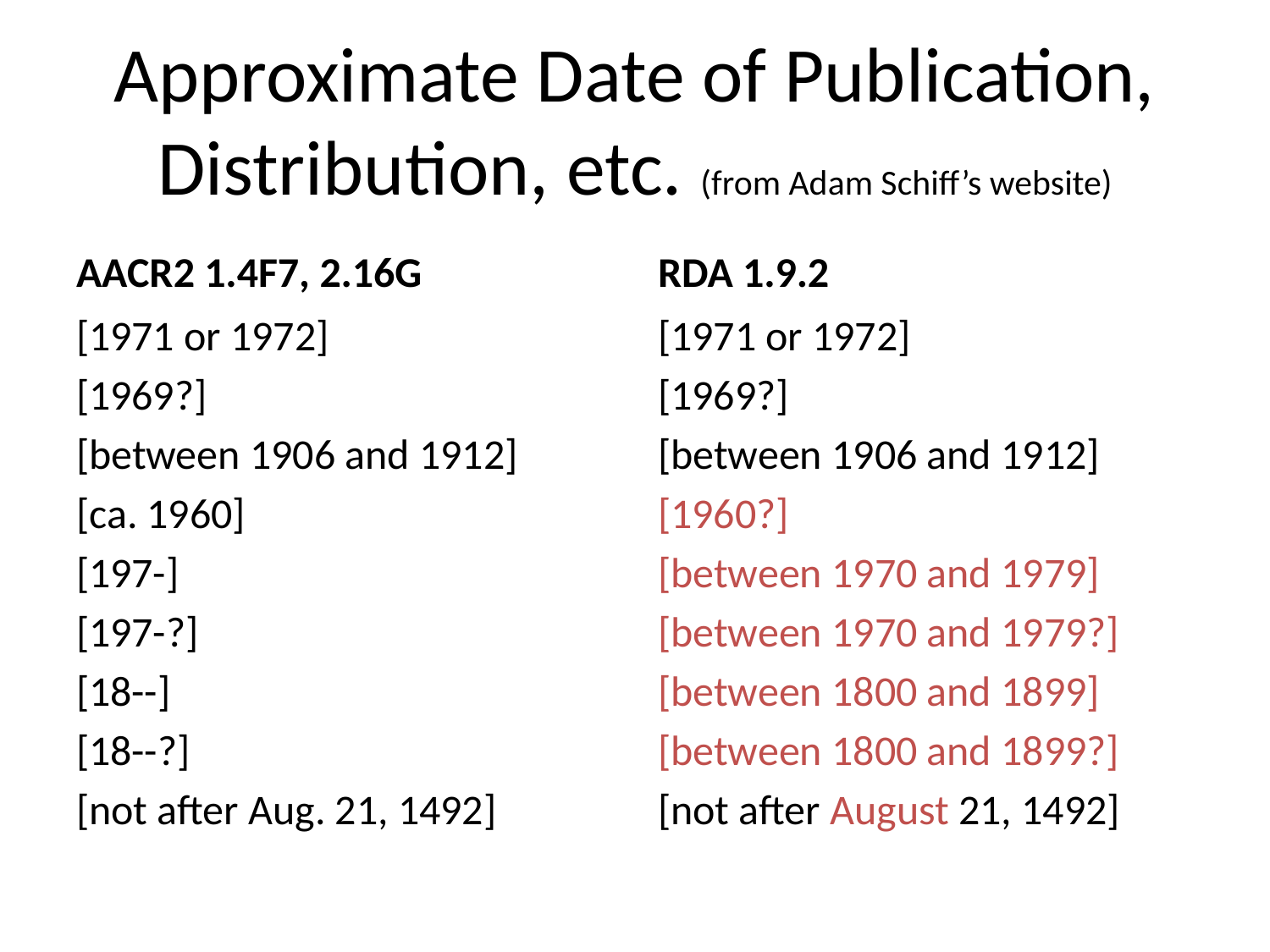

# Approximate Date of Publication, Distribution, etc. (from Adam Schiff’s website)
AACR2 1.4F7, 2.16G
RDA 1.9.2
[1971 or 1972]
[1969?]
[between 1906 and 1912]
[ca. 1960]
[197-]
[197-?]
[18--]
[18--?]
[not after Aug. 21, 1492]
[1971 or 1972]
[1969?]
[between 1906 and 1912]
[1960?]
[between 1970 and 1979]
[between 1970 and 1979?]
[between 1800 and 1899]
[between 1800 and 1899?]
[not after August 21, 1492]